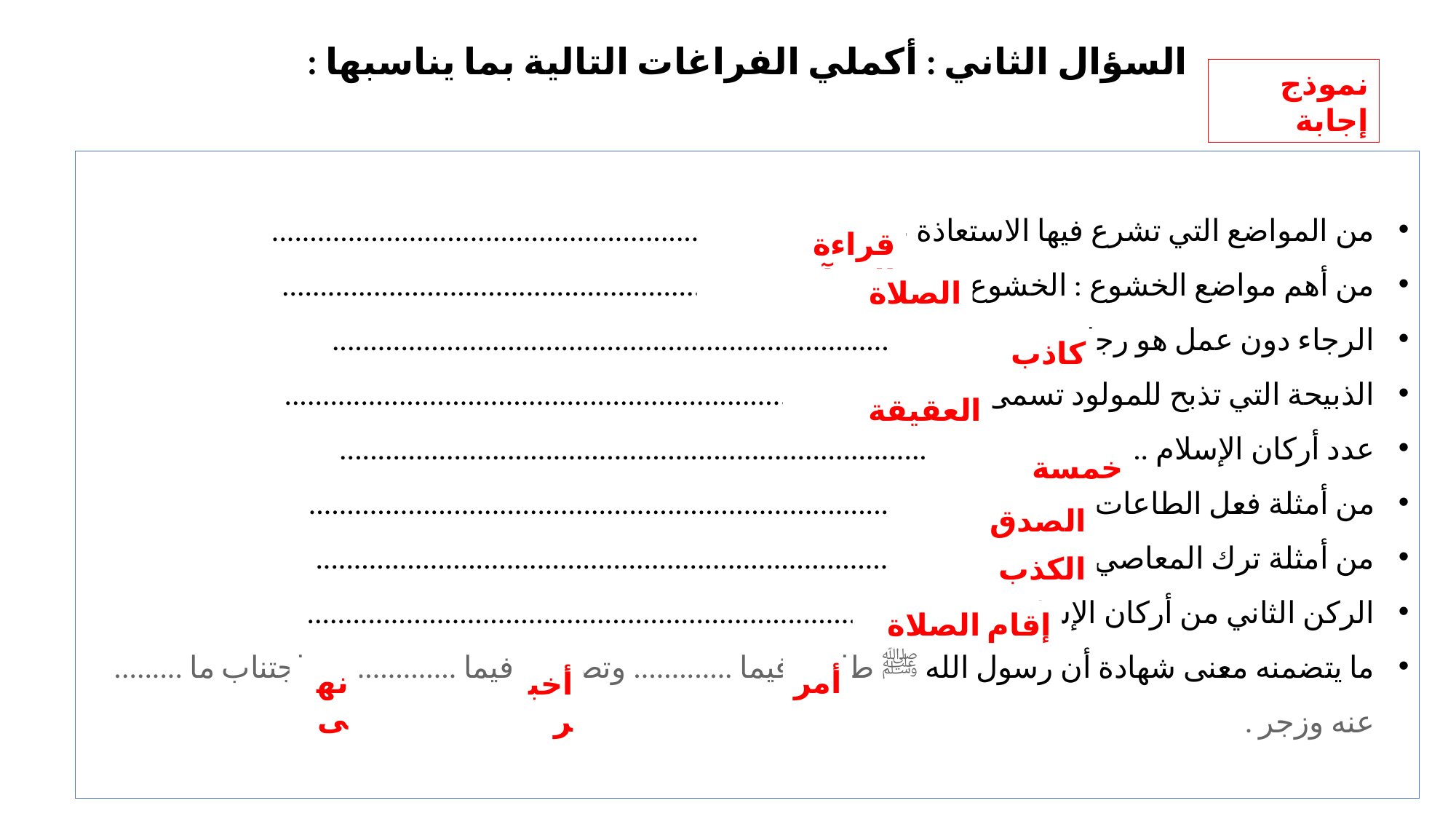

السؤال الثاني : أكملي الفراغات التالية بما يناسبها :

نموذج إجابة

من المواضع التي تشرع فيها الاستعاذة عند .............................................................................
من أهم مواضع الخشوع : الخشوع في ...................................................................................
الرجاء دون عمل هو رجاء ................................................................................................
الذبيحة التي تذبح للمولود تسمى ...........................................................................................
عدد أركان الإسلام ..........................................................................................................
من أمثلة فعل الطاعات ......................................................................................................
من أمثلة ترك المعاصي .....................................................................................................
الركن الثاني من أركان الإسلام ...........................................................................................
ما يتضمنه معنى شهادة أن رسول الله ﷺ طاعته فيما ............. وتصديقه فيما ................. واجتناب ما ......... عنه وزجر .

قراءة القرآن
الصلاة
كاذب
العقيقة
خمسة
الصدق
الكذب
إقام الصلاة
نهى
أمر
أخبر